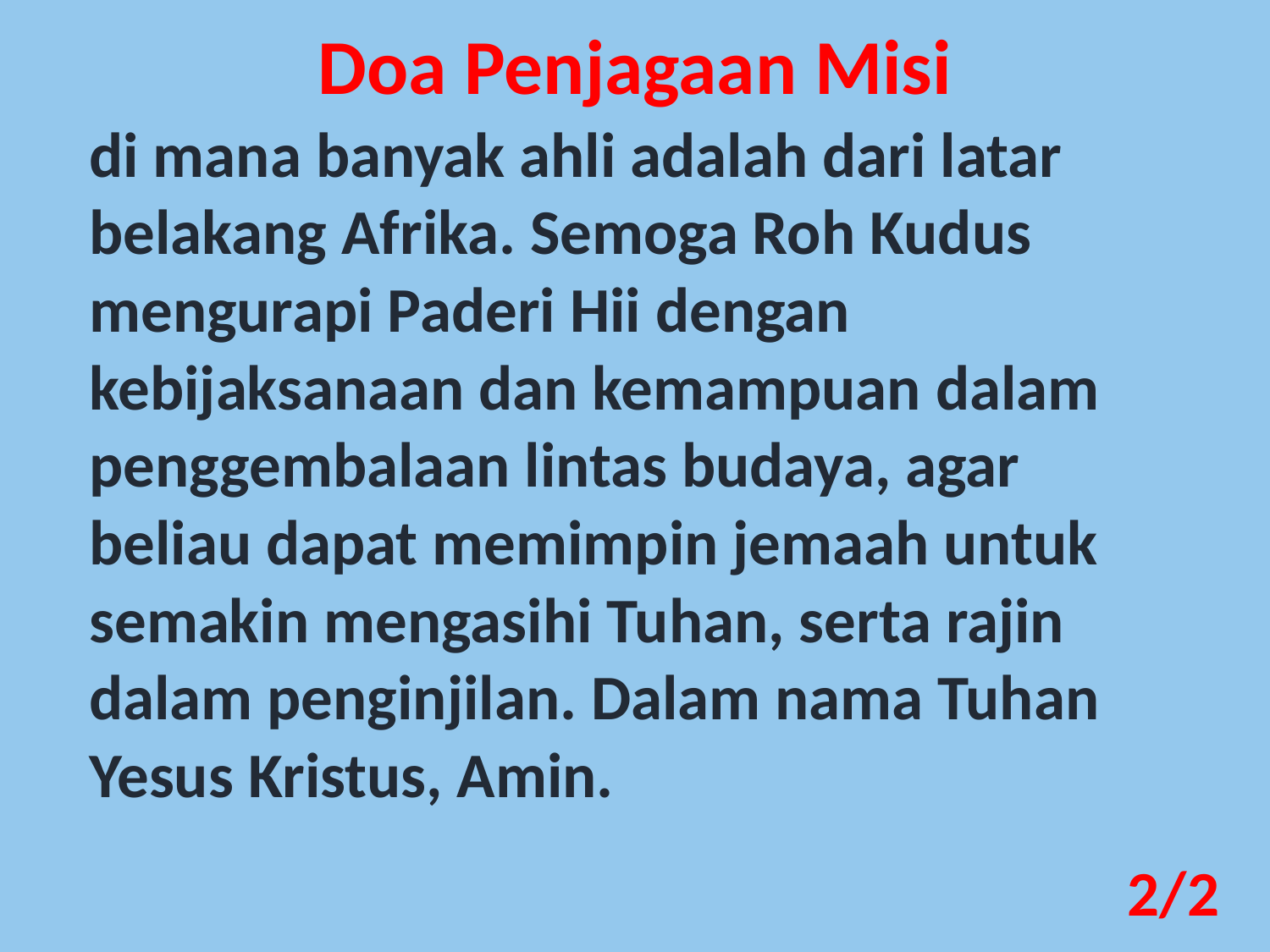

Doa Penjagaan Misi
di mana banyak ahli adalah dari latar belakang Afrika. Semoga Roh Kudus mengurapi Paderi Hii dengan kebijaksanaan dan kemampuan dalam penggembalaan lintas budaya, agar beliau dapat memimpin jemaah untuk semakin mengasihi Tuhan, serta rajin dalam penginjilan. Dalam nama Tuhan Yesus Kristus, Amin.
2/2